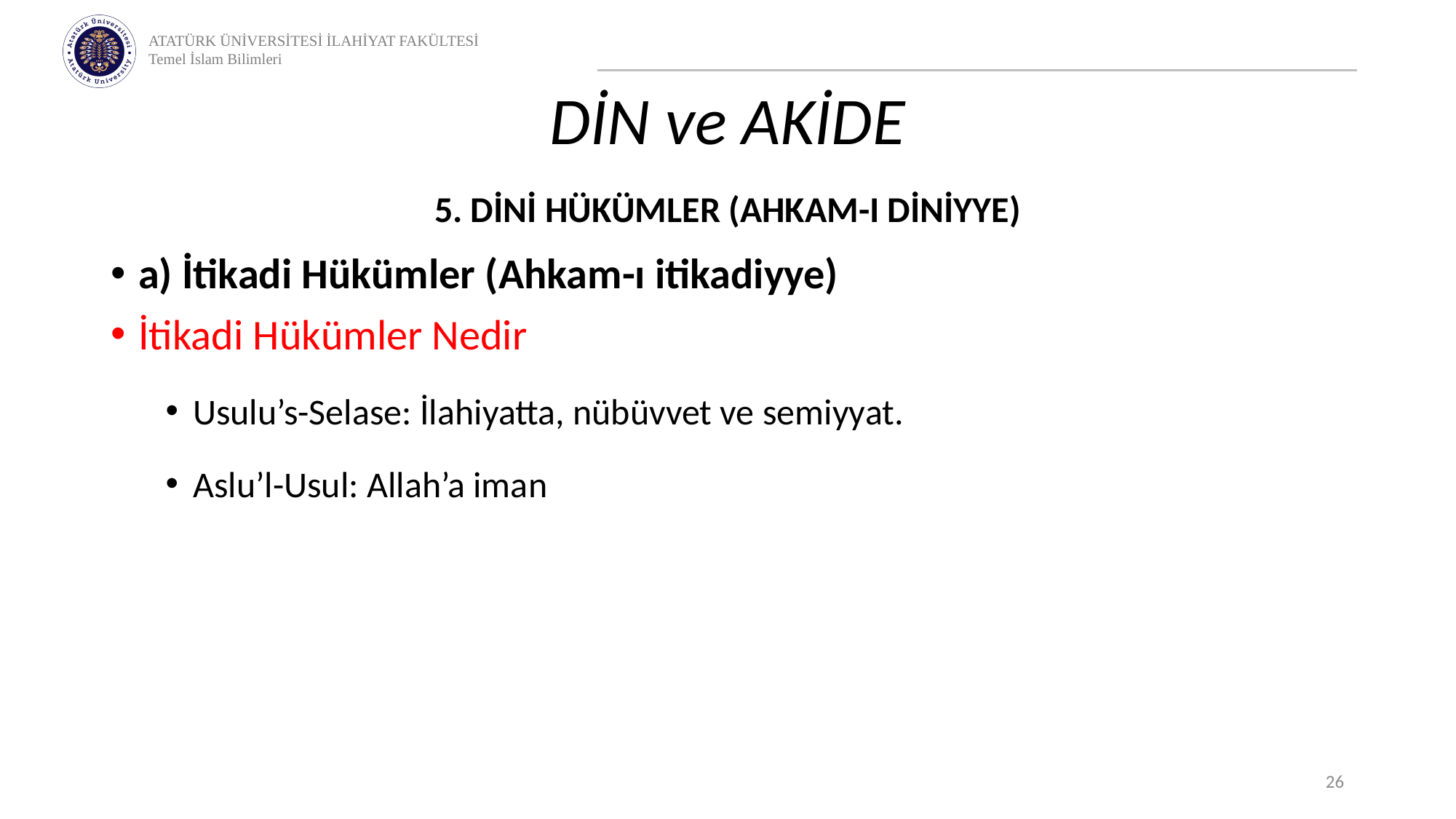

# DİN ve AKİDE
5. DİNİ HÜKÜMLER (AHKAM-I DİNİYYE)
a) İtikadi Hükümler (Ahkam-ı itikadiyye)
İtikadi Hükümler Nedir
Usulu’s-Selase: İlahiyatta, nübüvvet ve semiyyat.
Aslu’l-Usul: Allah’a iman

26